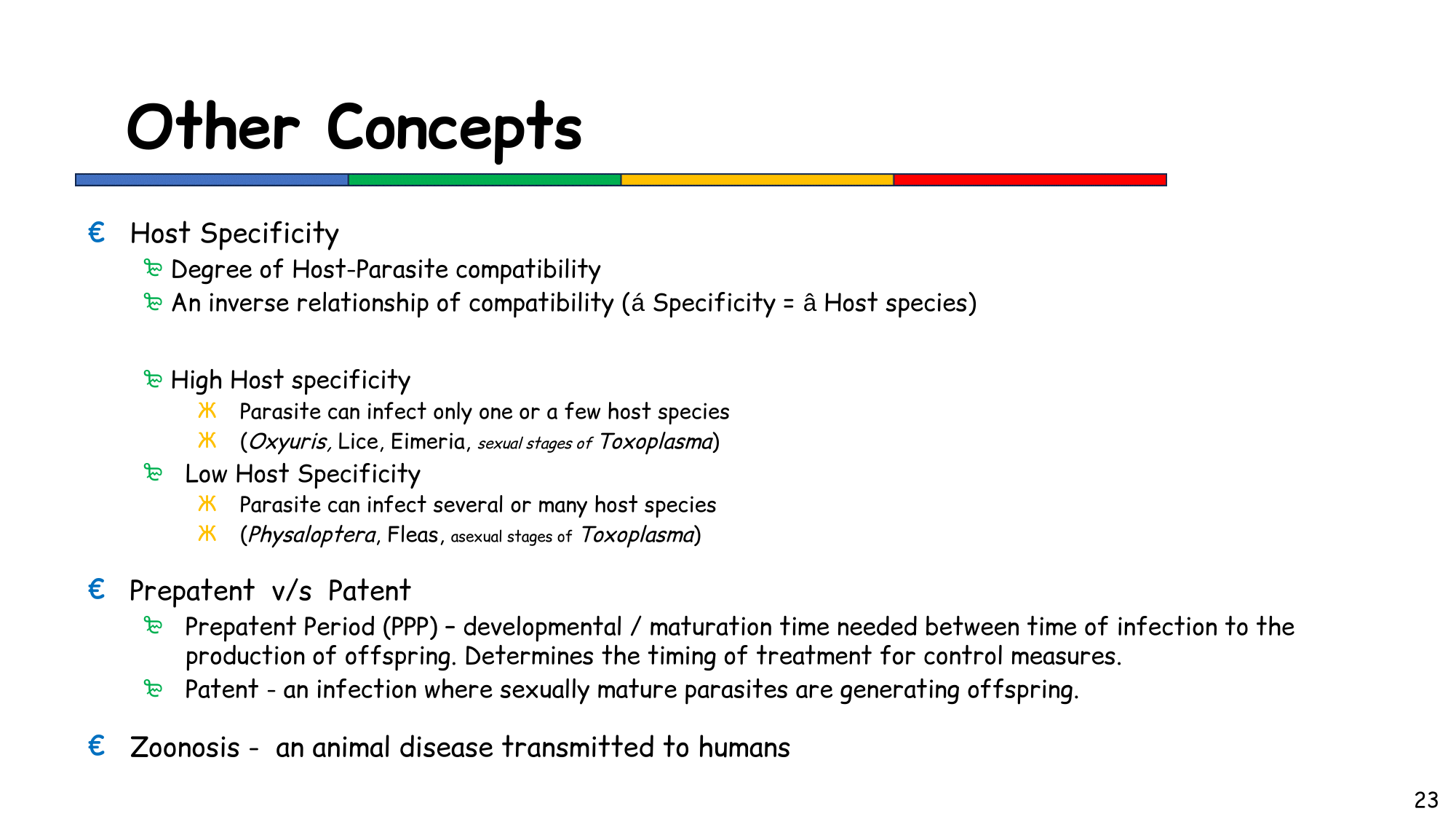

# Other Concepts
Host Specificity
Degree of Host-Parasite compatibility
An inverse relationship of compatibility (á Specificity = â Host species)

High Host specificity
Parasite can infect only one or a few host species
(Oxyuris, Lice, Eimeria, sexual stages of Toxoplasma)
Low Host Specificity
Parasite can infect several or many host species
(Physaloptera, Fleas, asexual stages of Toxoplasma)

Prepatent  v/s  Patent
Prepatent Period (PPP) – developmental / maturation time needed between time of infection to the production of offspring. Determines the timing of treatment for control measures.
Patent - an infection where sexually mature parasites are generating offspring.

Zoonosis -  an animal disease transmitted to humans
23